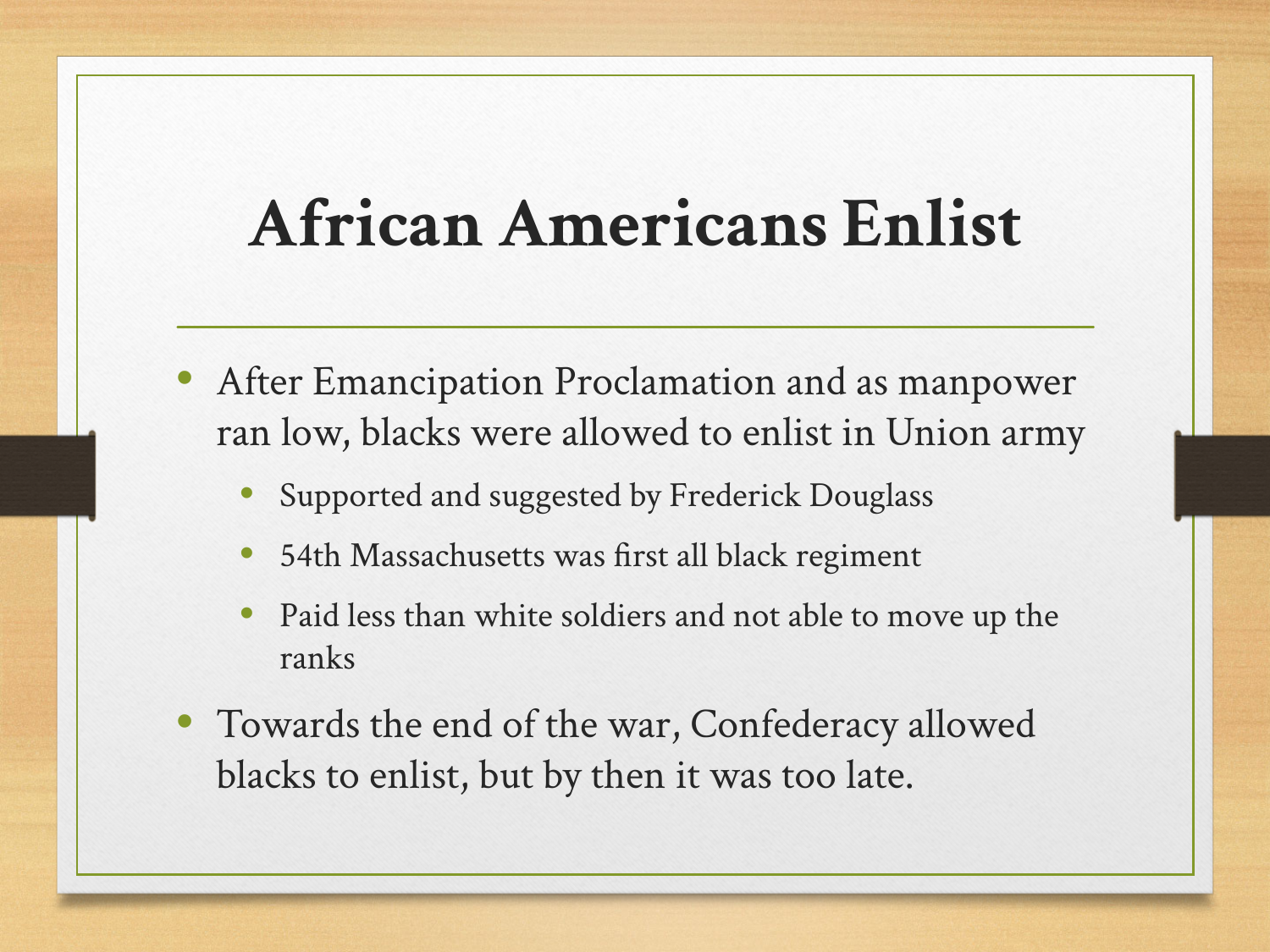

# African Americans Enlist
After Emancipation Proclamation and as manpower ran low, blacks were allowed to enlist in Union army
Supported and suggested by Frederick Douglass
54th Massachusetts was first all black regiment
Paid less than white soldiers and not able to move up the ranks
Towards the end of the war, Confederacy allowed blacks to enlist, but by then it was too late.